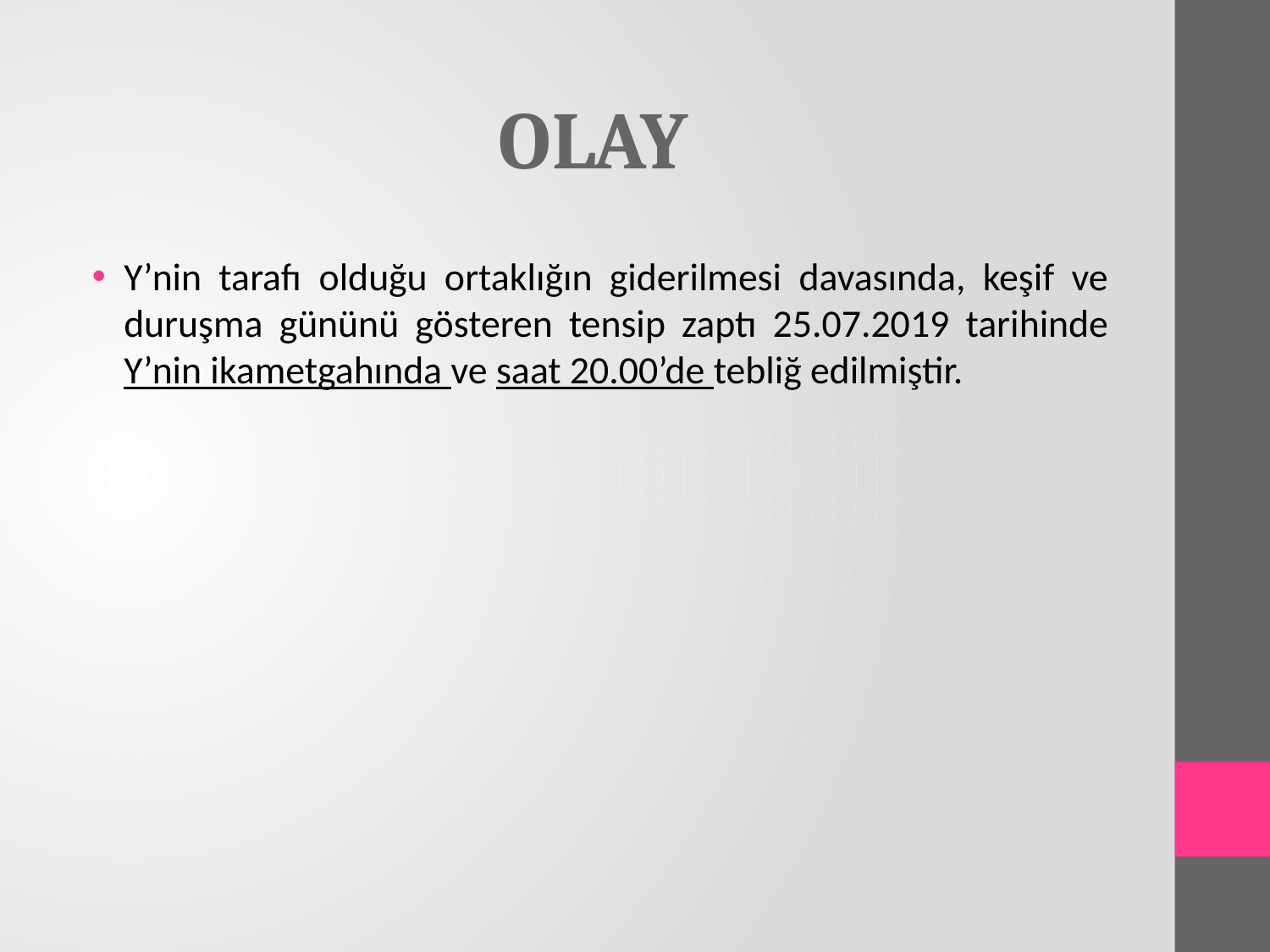

# OLAY
Y’nin tarafı olduğu ortaklığın giderilmesi davasında, keşif ve duruşma gününü gösteren tensip zaptı 25.07.2019 tarihinde Y’nin ikametgahında ve saat 20.00’de tebliğ edilmiştir.